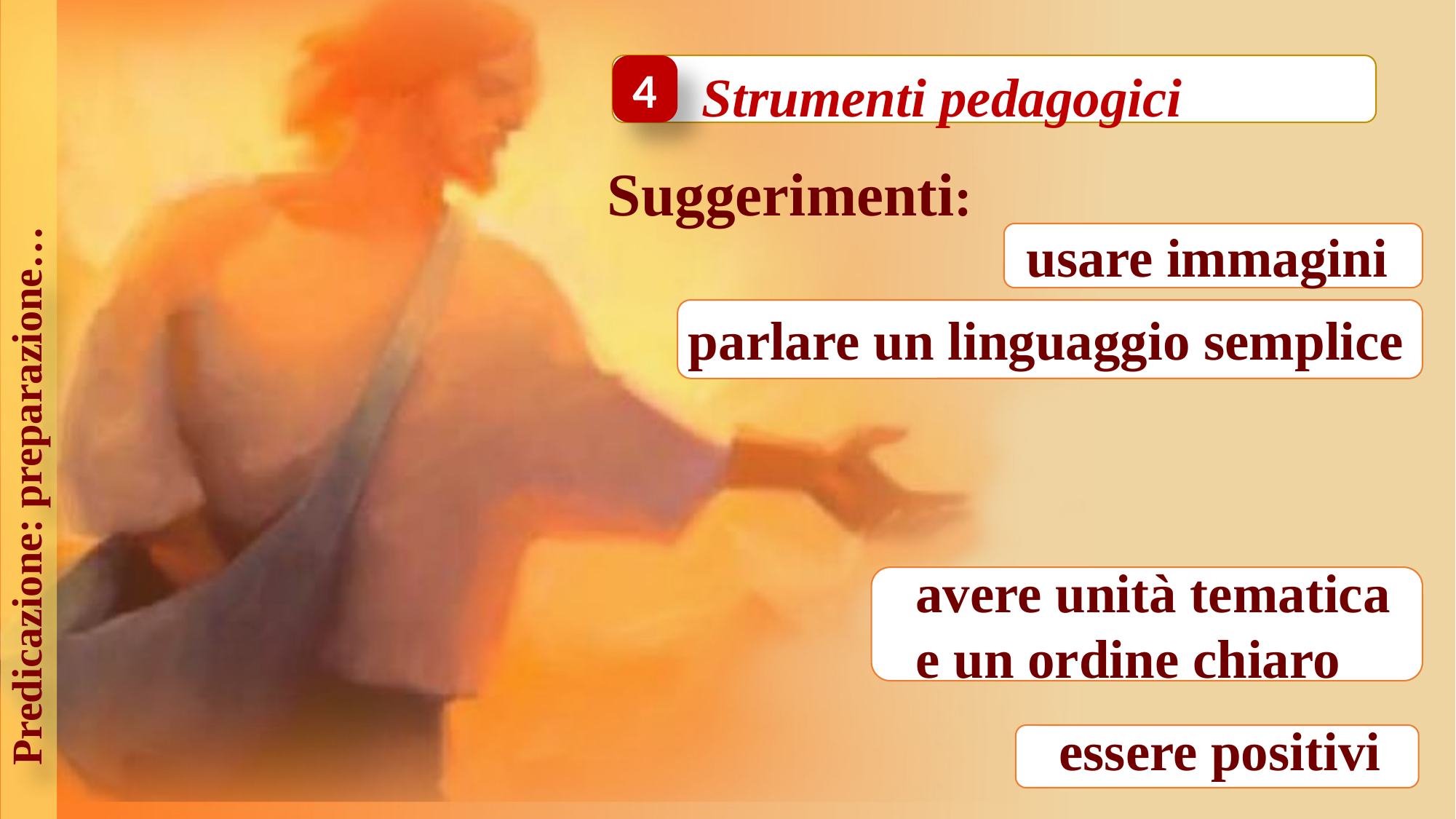

Strumenti pedagogici

4
Suggerimenti:
usare immagini

parlare un linguaggio semplice

Predicazione: preparazione…
avere unità tematica
e un ordine chiaro

essere positivi